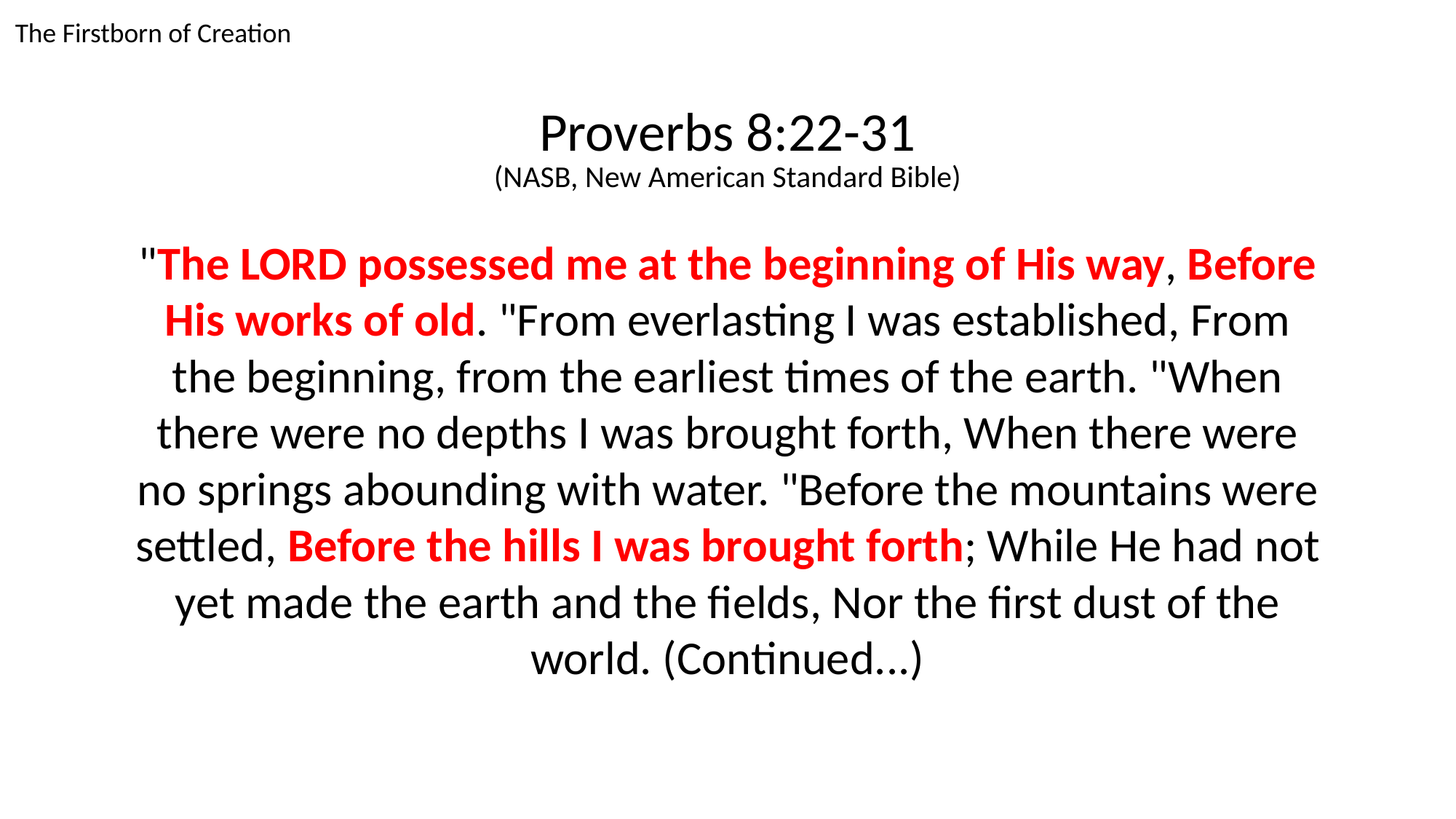

The Firstborn of Creation
Proverbs 8:22-31
(NASB, New American Standard Bible)
"The LORD possessed me at the beginning of His way, Before His works of old. "From everlasting I was established, From the beginning, from the earliest times of the earth. "When there were no depths I was brought forth, When there were no springs abounding with water. "Before the mountains were settled, Before the hills I was brought forth; While He had not yet made the earth and the fields, Nor the first dust of the world. (Continued...)